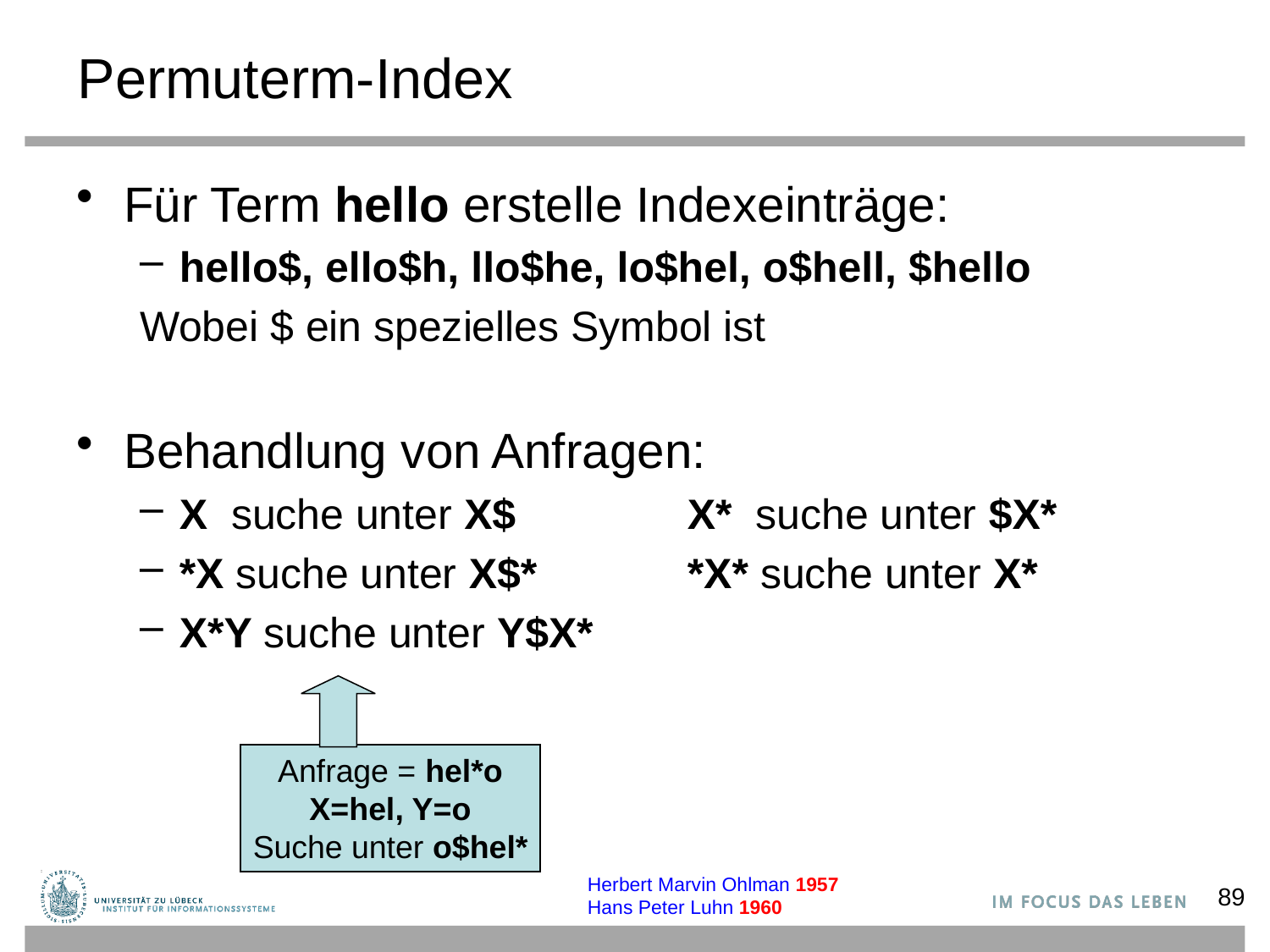

# Permuterm-Index
Für Term hello erstelle Indexeinträge:
hello$, ello$h, llo$he, lo$hel, o$hell, $hello
Wobei $ ein spezielles Symbol ist

Behandlung von Anfragen:
X  suche unter X$		X*  suche unter $X*
*X suche unter X$*		*X* suche unter X*
X*Y suche unter Y$X*

Anfrage = hel*o
X=hel, Y=o
Suche unter o$hel*
Herbert Marvin Ohlman 1957
Hans Peter Luhn 1960
89